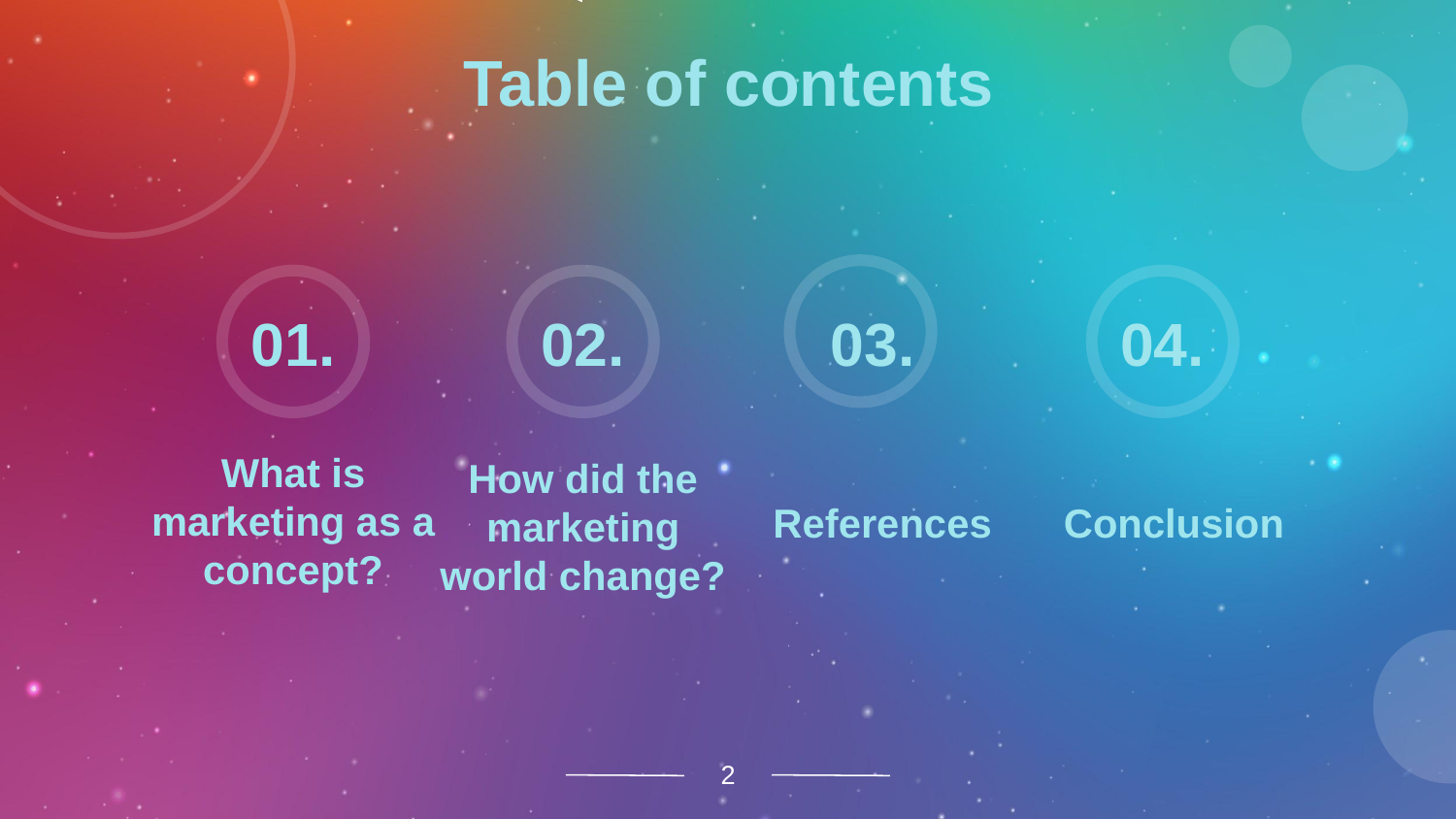

Table of contents

# 01.
02.
03.
04.
What is marketing as a concept?
How did the marketing world change?
References
Conclusion
2